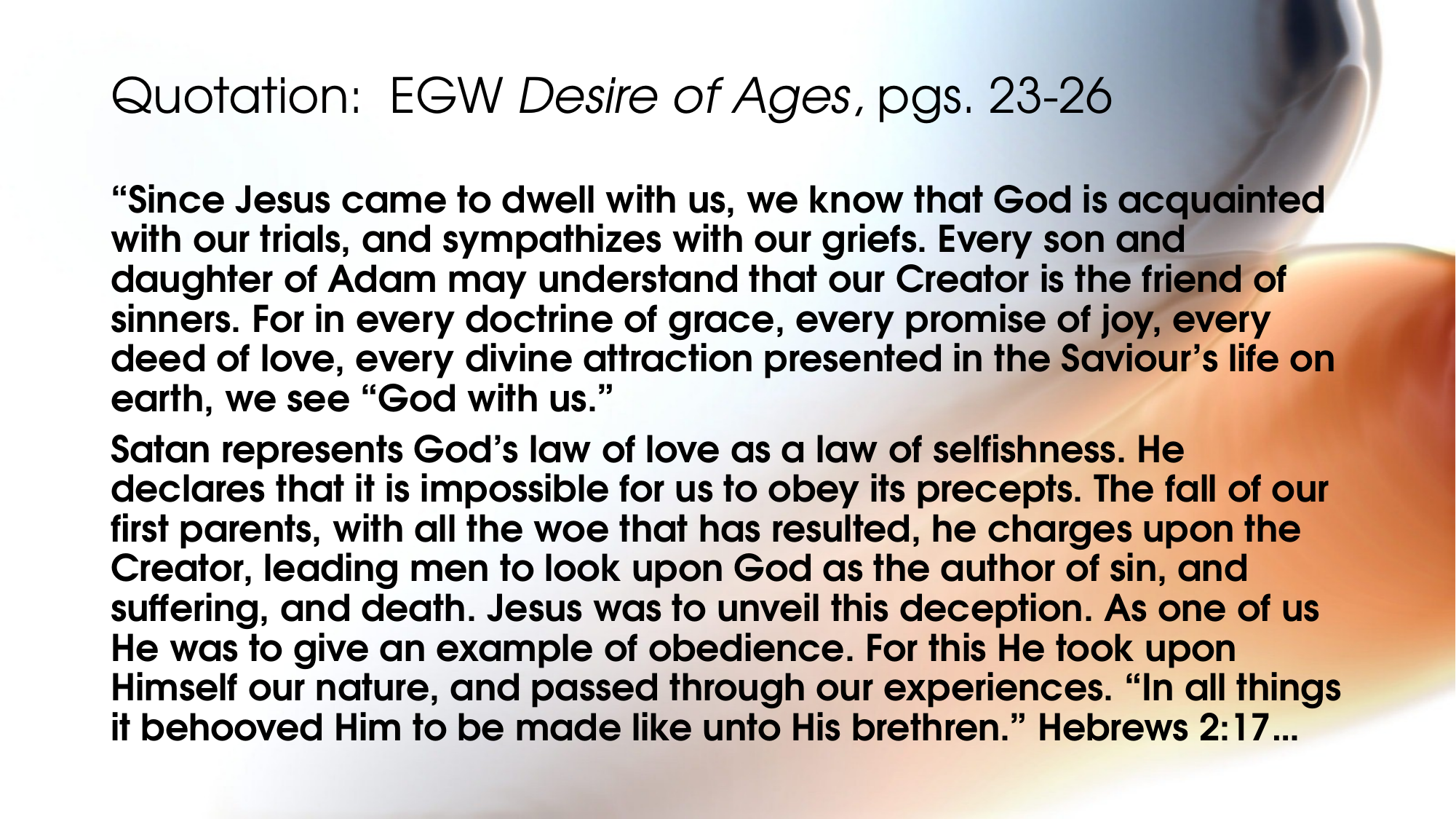

# Quotation:  EGW Desire of Ages, pgs. 23-26
“Since Jesus came to dwell with us, we know that God is acquainted with our trials, and sympathizes with our griefs. Every son and daughter of Adam may understand that our Creator is the friend of sinners. For in every doctrine of grace, every promise of joy, every deed of love, every divine attraction presented in the Saviour’s life on earth, we see “God with us.”
Satan represents God’s law of love as a law of selfishness. He declares that it is impossible for us to obey its precepts. The fall of our first parents, with all the woe that has resulted, he charges upon the Creator, leading men to look upon God as the author of sin, and suffering, and death. Jesus was to unveil this deception. As one of us He was to give an example of obedience. For this He took upon Himself our nature, and passed through our experiences. “In all things it behooved Him to be made like unto His brethren.” Hebrews 2:17…